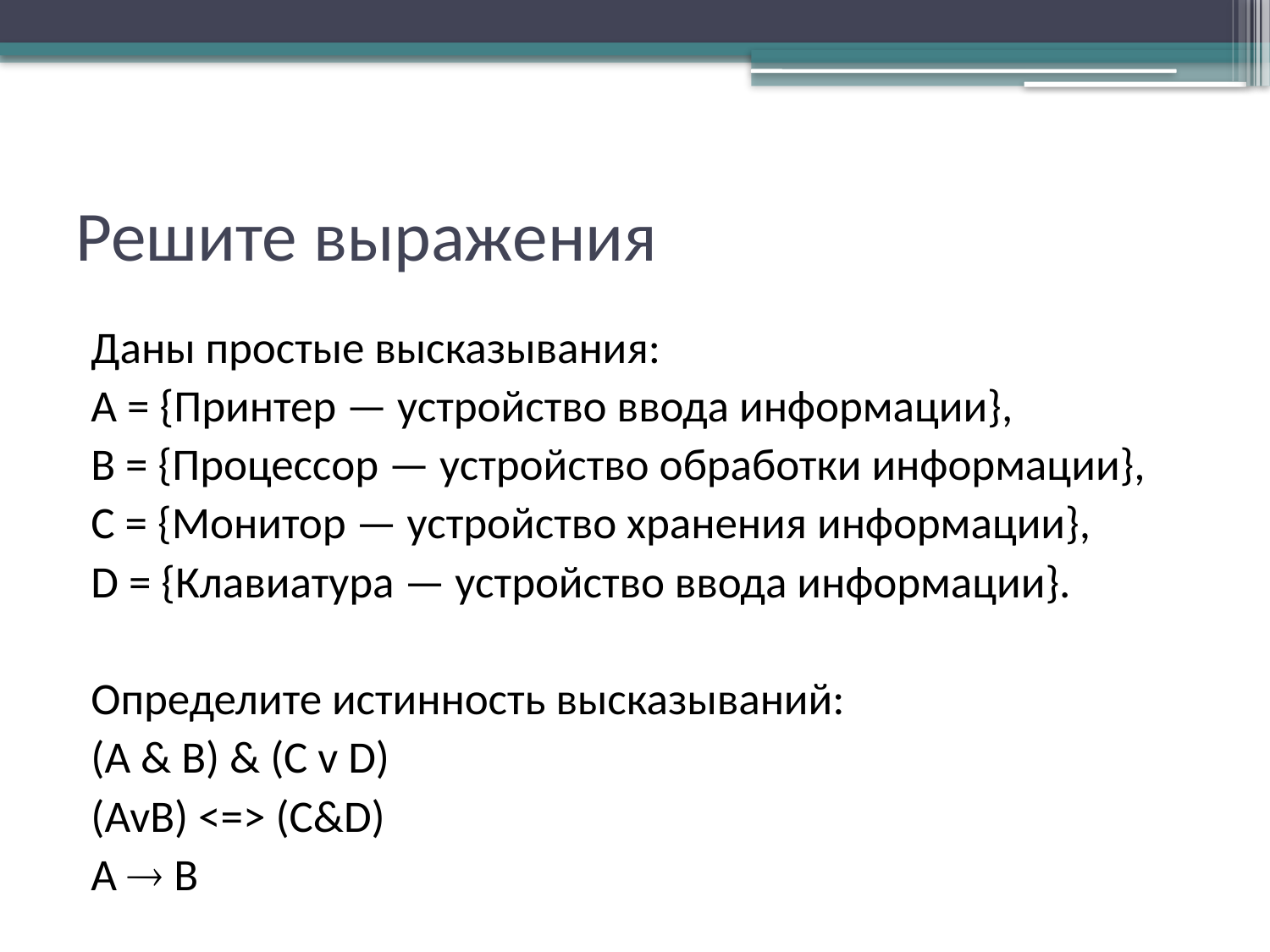

# Решите выражения
Даны простые высказывания:
А = {Принтер — устройство ввода информации},
В = {Процессор — устройство обработки информации},
С = {Монитор — устройство хранения информации},
D = {Клавиатура — устройство ввода информации}.

Определите истинность высказываний:
(A & B) & (C v D)
(AvB) <=> (C&D)
А → В